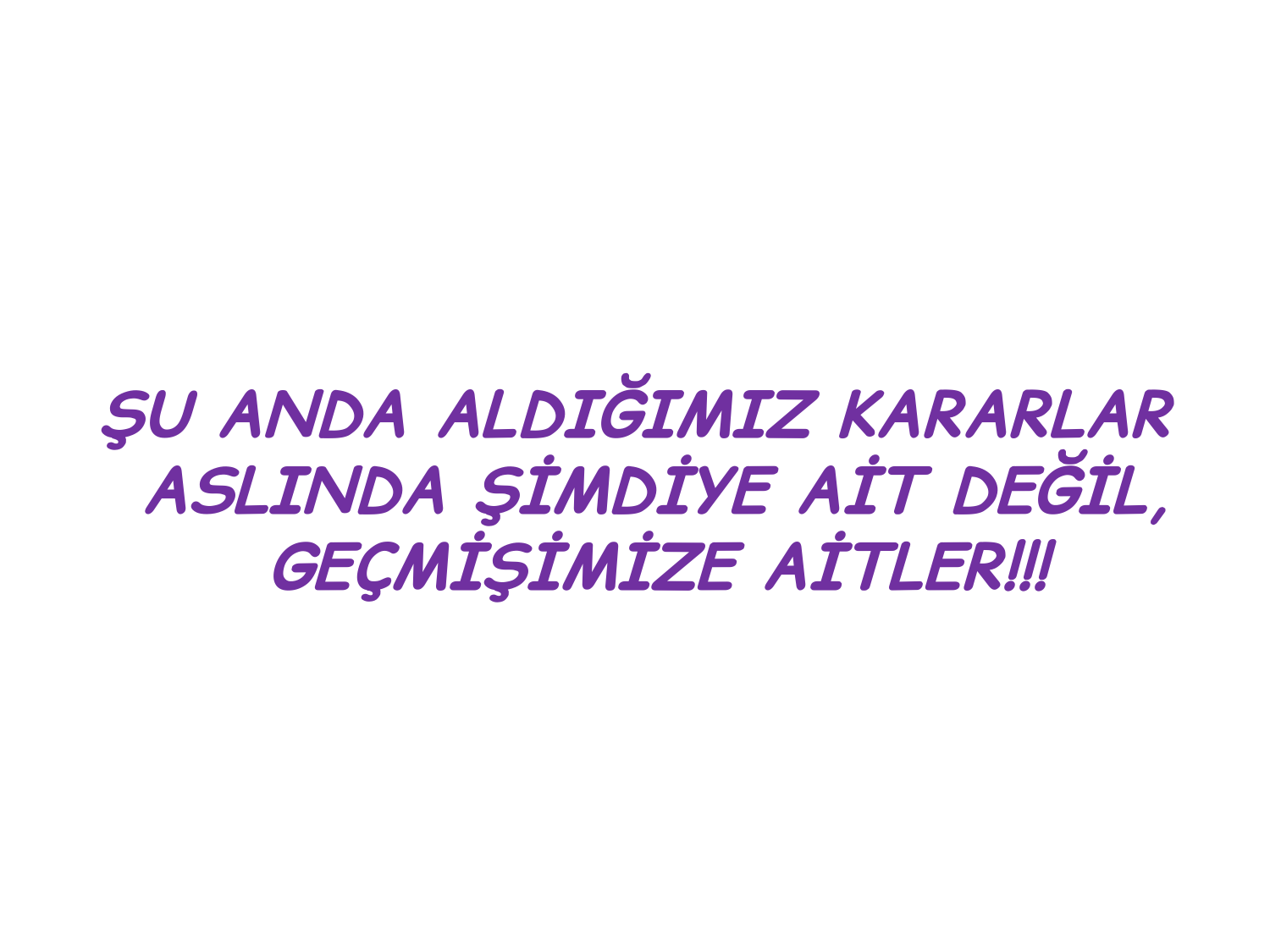

ŞU ANDA ALDIĞIMIZ KARARLAR ASLINDA ŞİMDİYE AİT DEĞİL, GEÇMİŞİMİZE AİTLER!!!